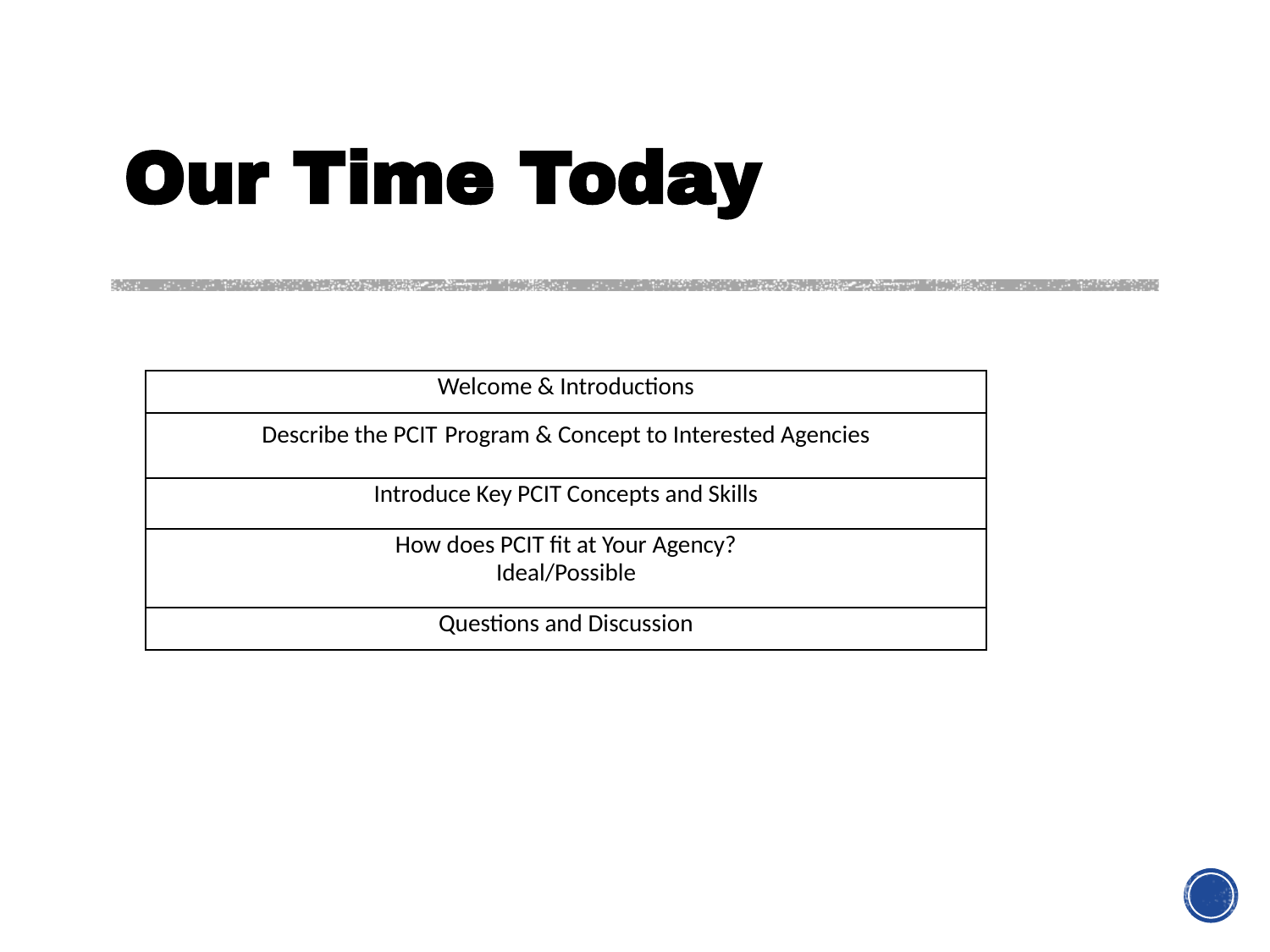

# Our Time Today

| Welcome & Introductions |
| --- |
| Describe the PCIT Program & Concept to Interested Agencies |
| Introduce Key PCIT Concepts and Skills |
| How does PCIT fit at Your Agency? Ideal/Possible |
| Questions and Discussion |